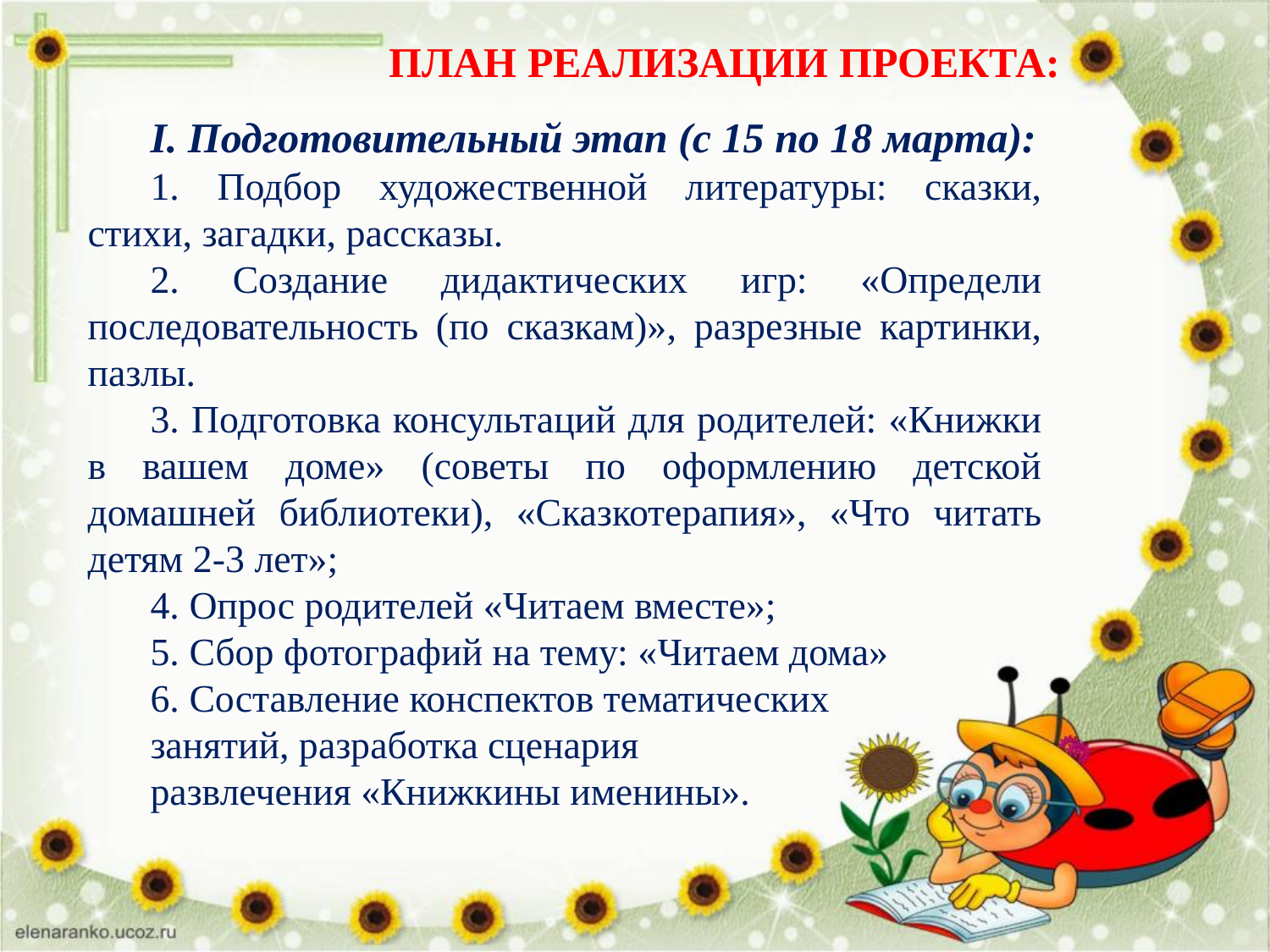

ПЛАН РЕАЛИЗАЦИИ ПРОЕКТА:
I. Подготовительный этап (с 15 по 18 марта):
1. Подбор художественной литературы: сказки, стихи, загадки, рассказы.
2. Создание дидактических игр: «Определи последовательность (по сказкам)», разрезные картинки, пазлы.
3. Подготовка консультаций для родителей: «Книжки в вашем доме» (советы по оформлению детской домашней библиотеки), «Сказкотерапия», «Что читать детям 2-3 лет»;
4. Опрос родителей «Читаем вместе»;
5. Сбор фотографий на тему: «Читаем дома»
6. Составление конспектов тематических
занятий, разработка сценария
развлечения «Книжкины именины».